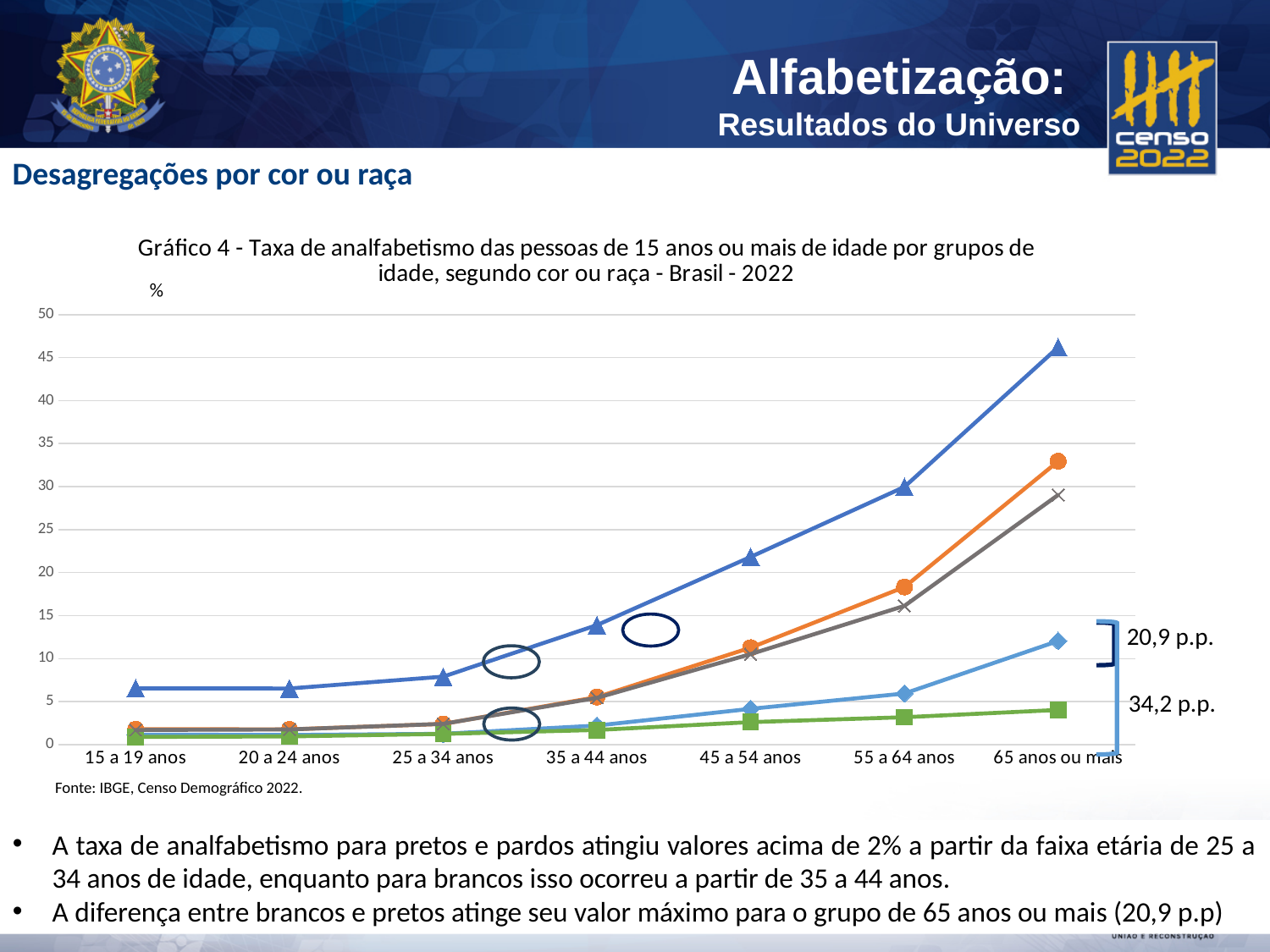

Desagregações por cor ou raça

### Chart: Gráfico 4 - Taxa de analfabetismo das pessoas de 15 anos ou mais de idade por grupos de idade, segundo cor ou raça - Brasil - 2022

| Category | Branca | Preta | Amarela | Parda | Indígena |
|---|---|---|---|---|---|
| 15 a 19 anos | 1.1599999999999966 | 1.7900000000000063 | 0.8900000000000006 | 1.7000000000000028 | 6.540000000000006 |
| 20 a 24 anos | 1.1200000000000045 | 1.769999999999996 | 0.9500000000000028 | 1.7600000000000051 | 6.519999999999996 |
| 25 a 34 anos | 1.25 | 2.4000000000000057 | 1.2399999999999949 | 2.4099999999999966 | 7.900000000000006 |
| 35 a 44 anos | 2.2099999999999937 | 5.519999999999996 | 1.7000000000000028 | 5.430000000000007 | 13.89 |
| 45 a 54 anos | 4.159999999999997 | 11.269999999999996 | 2.6099999999999994 | 10.519999999999996 | 21.819999999999993 |
| 55 a 64 anos | 5.939999999999998 | 18.319999999999993 | 3.180000000000007 | 16.129999999999995 | 29.97 |
| 65 anos ou mais | 12.049999999999997 | 32.95 | 4.030000000000001 | 29.040000000000006 | 46.21 |
20,9 p.p.

34,2 p.p.

Fonte: IBGE, Censo Demográfico 2022.
A taxa de analfabetismo para pretos e pardos atingiu valores acima de 2% a partir da faixa etária de 25 a 34 anos de idade, enquanto para brancos isso ocorreu a partir de 35 a 44 anos.
A diferença entre brancos e pretos atinge seu valor máximo para o grupo de 65 anos ou mais (20,9 p.p)